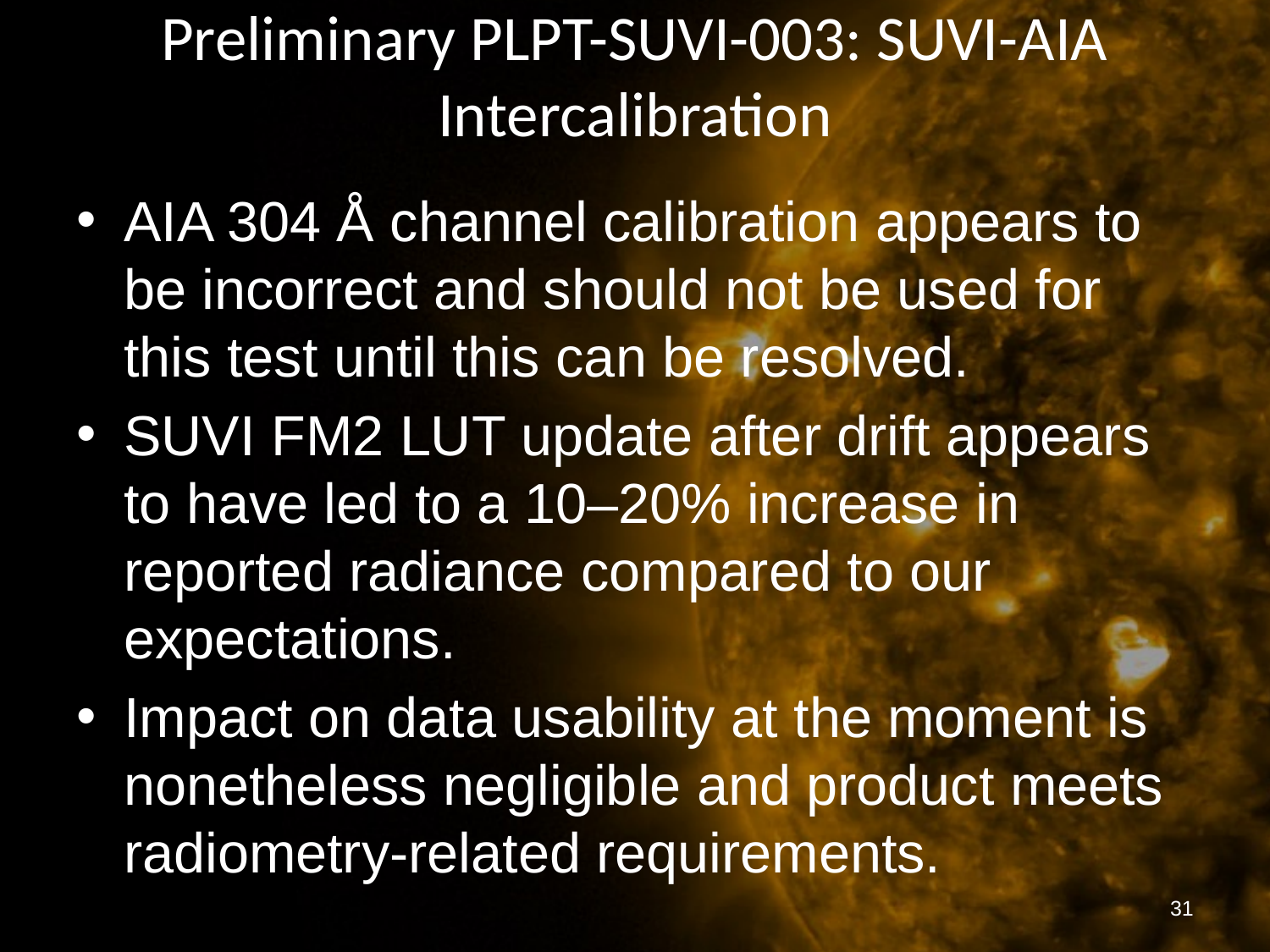

# Preliminary PLPT-SUVI-003: SUVI-AIA Intercalibration
AIA 304 Å channel calibration appears to be incorrect and should not be used for this test until this can be resolved.
SUVI FM2 LUT update after drift appears to have led to a 10–20% increase in reported radiance compared to our expectations.
Impact on data usability at the moment is nonetheless negligible and product meets radiometry-related requirements.
31